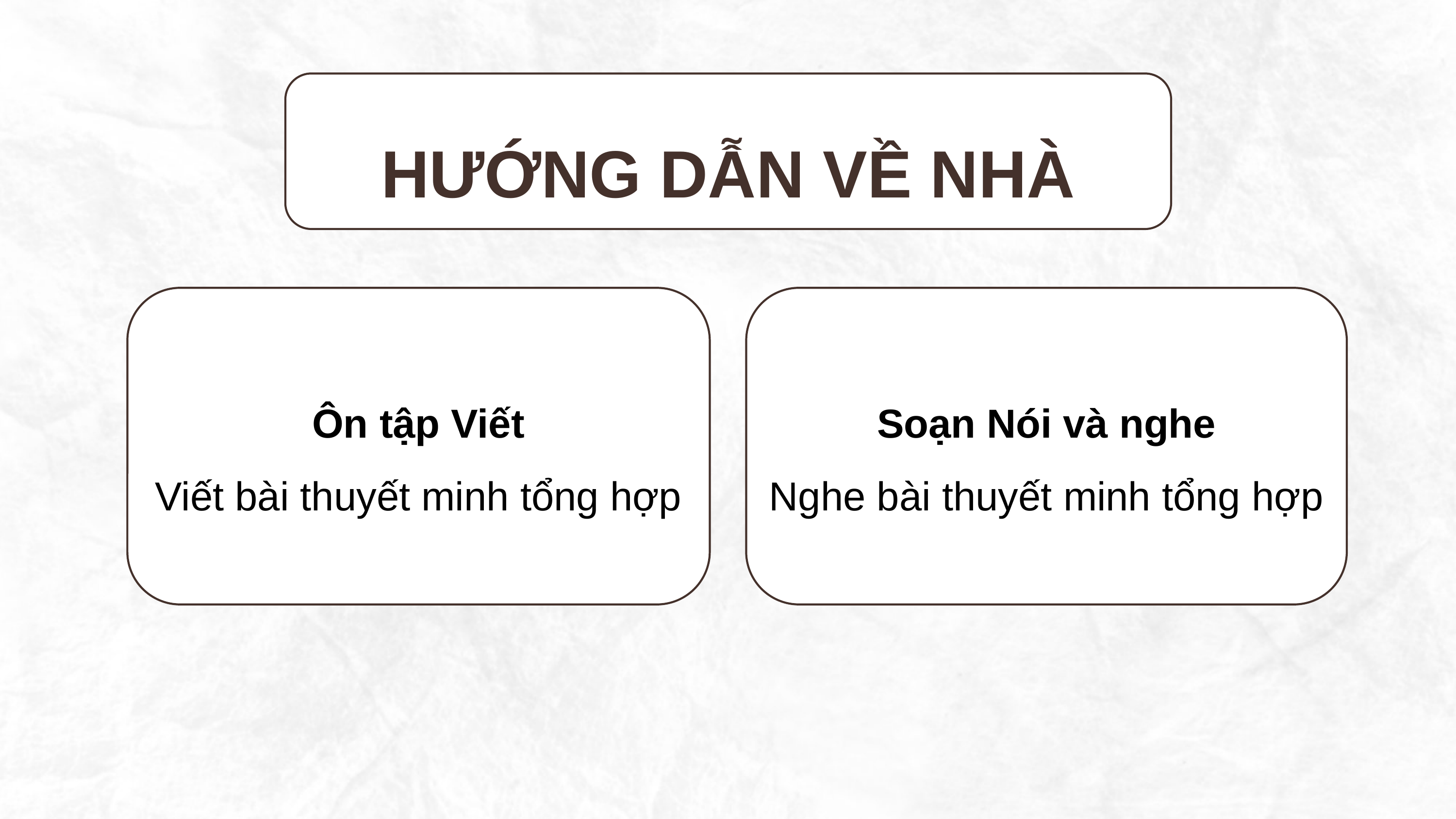

HƯỚNG DẪN VỀ NHÀ
Ôn tập Viết
Viết bài thuyết minh tổng hợp
Soạn Nói và nghe
Nghe bài thuyết minh tổng hợp